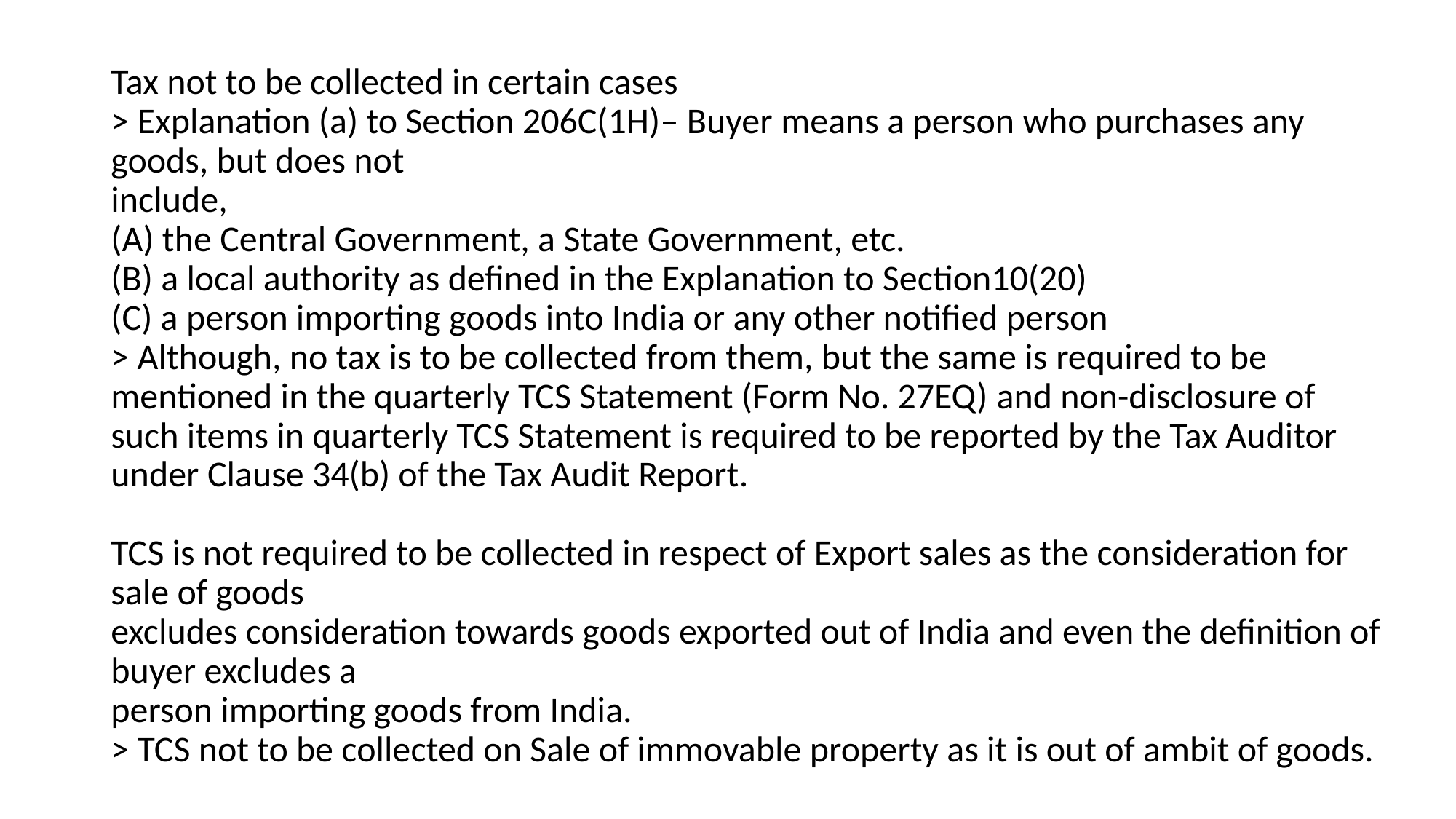

# Tax not to be collected in certain cases > Explanation (a) to Section 206C(1H)– Buyer means a person who purchases any goods, but does not include, (A) the Central Government, a State Government, etc. (B) a local authority as defined in the Explanation to Section10(20) (C) a person importing goods into India or any other notified person > Although, no tax is to be collected from them, but the same is required to be mentioned in the quarterly TCS Statement (Form No. 27EQ) and non-disclosure of such items in quarterly TCS Statement is required to be reported by the Tax Auditor under Clause 34(b) of the Tax Audit Report. TCS is not required to be collected in respect of Export sales as the consideration for sale of goods excludes consideration towards goods exported out of India and even the definition of buyer excludes a person importing goods from India. > TCS not to be collected on Sale of immovable property as it is out of ambit of goods.